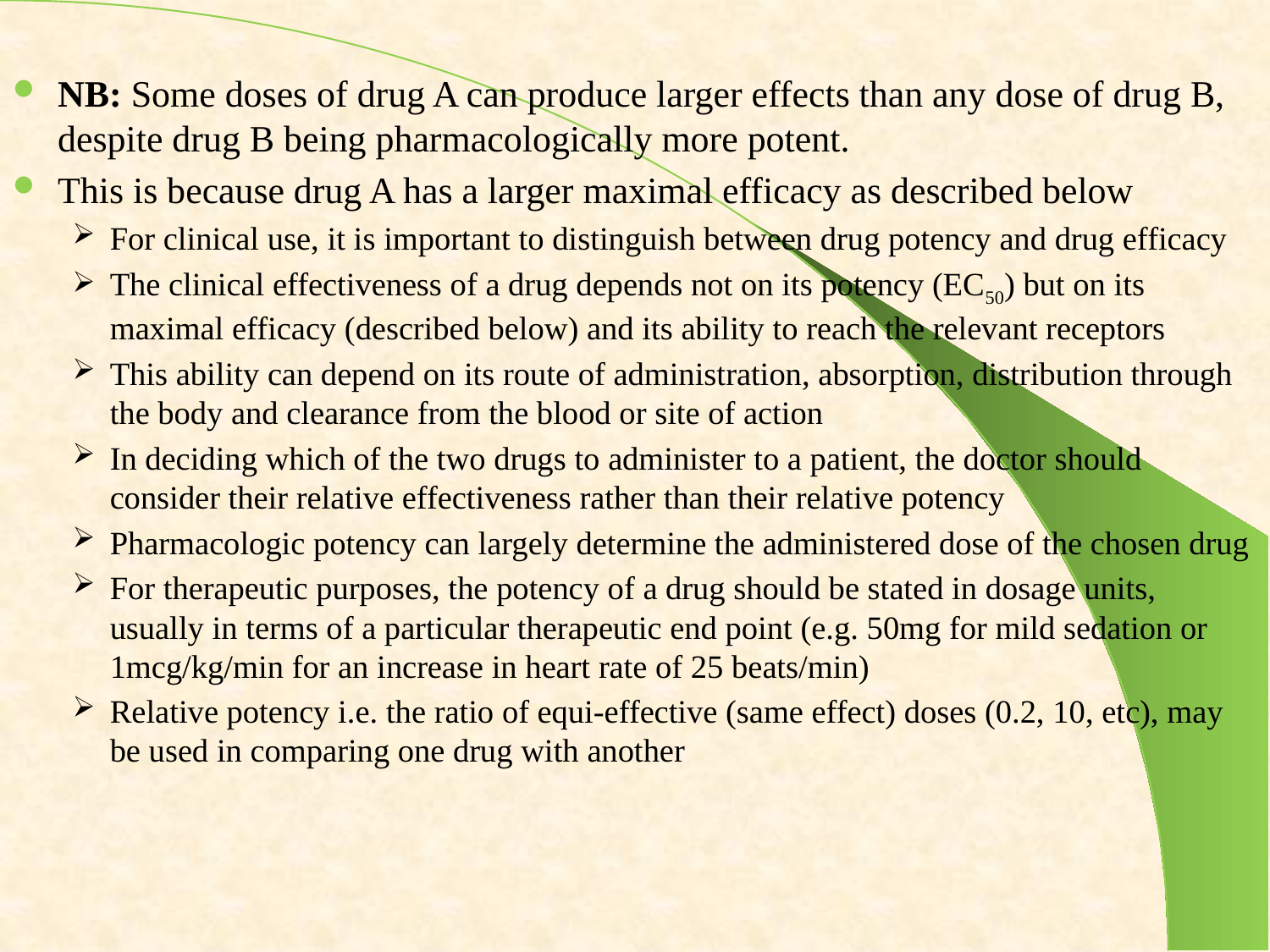

NB: Some doses of drug A can produce larger effects than any dose of drug B, despite drug B being pharmacologically more potent.
This is because drug A has a larger maximal efficacy as described below
For clinical use, it is important to distinguish between drug potency and drug efficacy
The clinical effectiveness of a drug depends not on its potency (EC50) but on its maximal efficacy (described below) and its ability to reach the relevant receptors
This ability can depend on its route of administration, absorption, distribution through the body and clearance from the blood or site of action
In deciding which of the two drugs to administer to a patient, the doctor should consider their relative effectiveness rather than their relative potency
Pharmacologic potency can largely determine the administered dose of the chosen drug
For therapeutic purposes, the potency of a drug should be stated in dosage units, usually in terms of a particular therapeutic end point (e.g. 50mg for mild sedation or 1mcg/kg/min for an increase in heart rate of 25 beats/min)
Relative potency i.e. the ratio of equi-effective (same effect) doses (0.2, 10, etc), may be used in comparing one drug with another